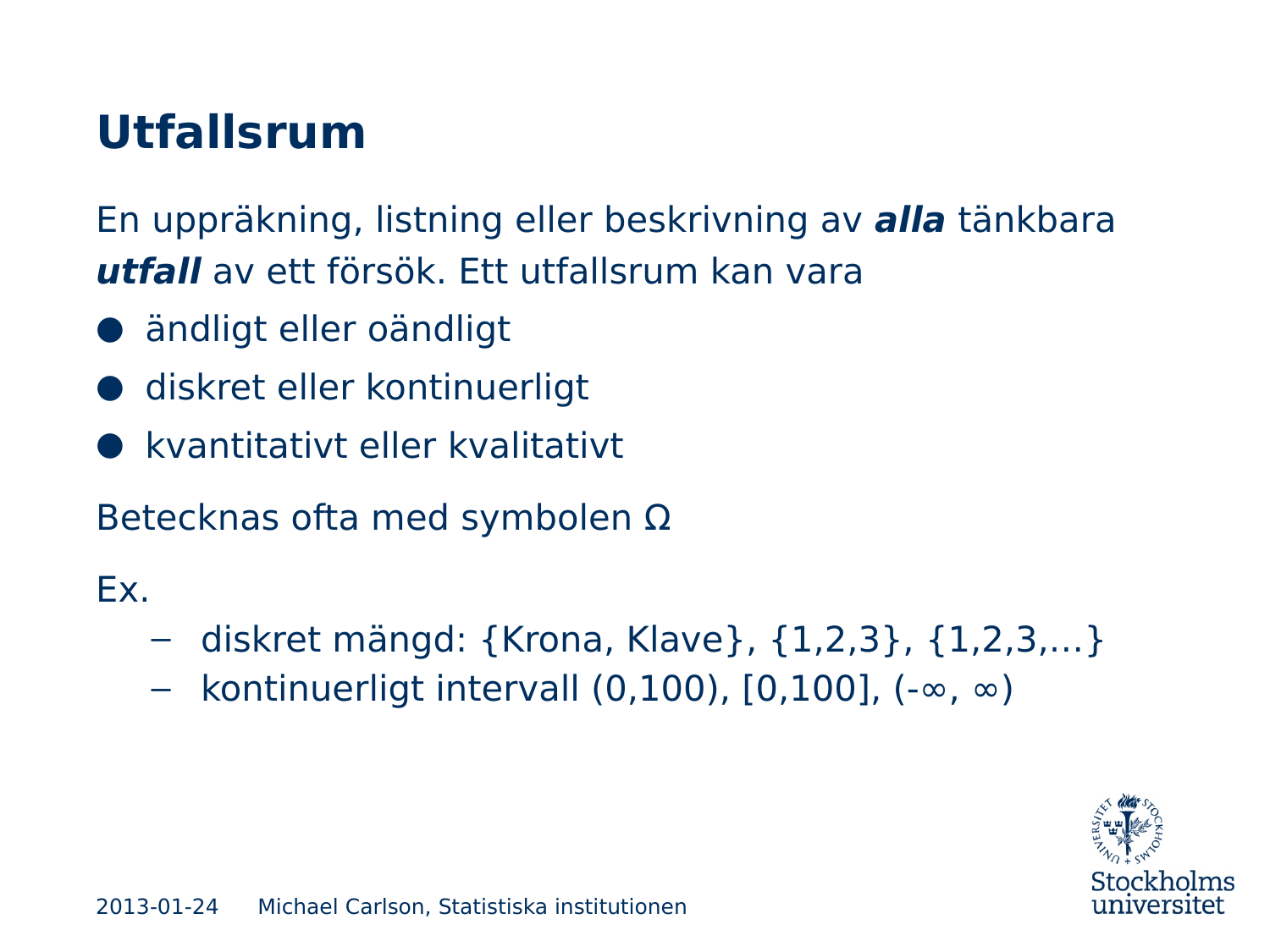

# Utfallsrum
En uppräkning, listning eller beskrivning av alla tänkbara utfall av ett försök. Ett utfallsrum kan vara
ändligt eller oändligt
diskret eller kontinuerligt
kvantitativt eller kvalitativt
Betecknas ofta med symbolen Ω
Ex.
diskret mängd: {Krona, Klave}, {1,2,3}, {1,2,3,…}
kontinuerligt intervall (0,100), [0,100], (-∞, ∞)

2013-01-24
Michael Carlson, Statistiska institutionen